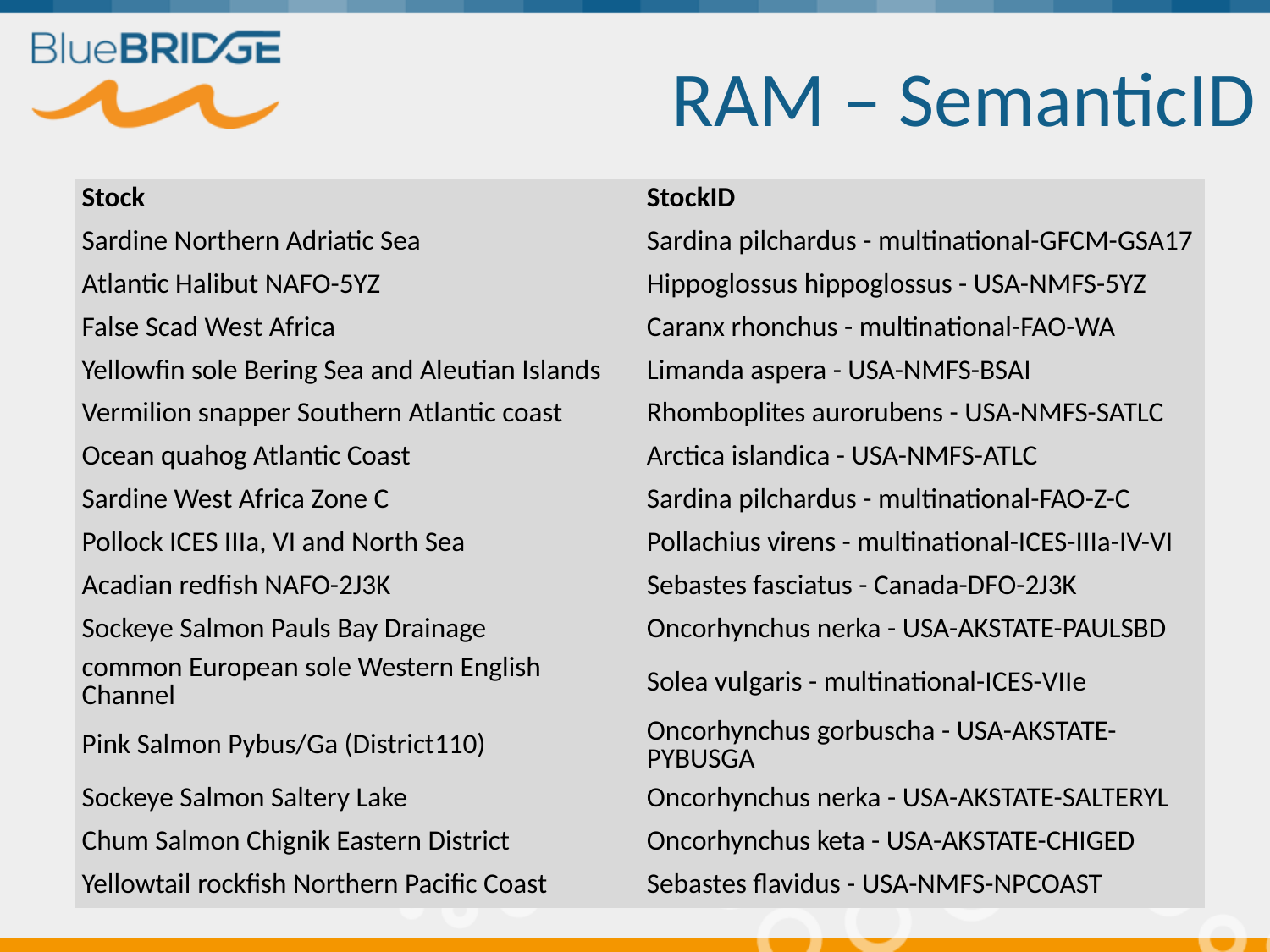

# RAM – SemanticID
| Stock | StockID |
| --- | --- |
| Sardine Northern Adriatic Sea | Sardina pilchardus - multinational-GFCM-GSA17 |
| Atlantic Halibut NAFO-5YZ | Hippoglossus hippoglossus - USA-NMFS-5YZ |
| False Scad West Africa | Caranx rhonchus - multinational-FAO-WA |
| Yellowfin sole Bering Sea and Aleutian Islands | Limanda aspera - USA-NMFS-BSAI |
| Vermilion snapper Southern Atlantic coast | Rhomboplites aurorubens - USA-NMFS-SATLC |
| Ocean quahog Atlantic Coast | Arctica islandica - USA-NMFS-ATLC |
| Sardine West Africa Zone C | Sardina pilchardus - multinational-FAO-Z-C |
| Pollock ICES IIIa, VI and North Sea | Pollachius virens - multinational-ICES-IIIa-IV-VI |
| Acadian redfish NAFO-2J3K | Sebastes fasciatus - Canada-DFO-2J3K |
| Sockeye Salmon Pauls Bay Drainage | Oncorhynchus nerka - USA-AKSTATE-PAULSBD |
| common European sole Western English Channel | Solea vulgaris - multinational-ICES-VIIe |
| Pink Salmon Pybus/Ga (District110) | Oncorhynchus gorbuscha - USA-AKSTATE-PYBUSGA |
| Sockeye Salmon Saltery Lake | Oncorhynchus nerka - USA-AKSTATE-SALTERYL |
| Chum Salmon Chignik Eastern District | Oncorhynchus keta - USA-AKSTATE-CHIGED |
| Yellowtail rockfish Northern Pacific Coast | Sebastes flavidus - USA-NMFS-NPCOAST |